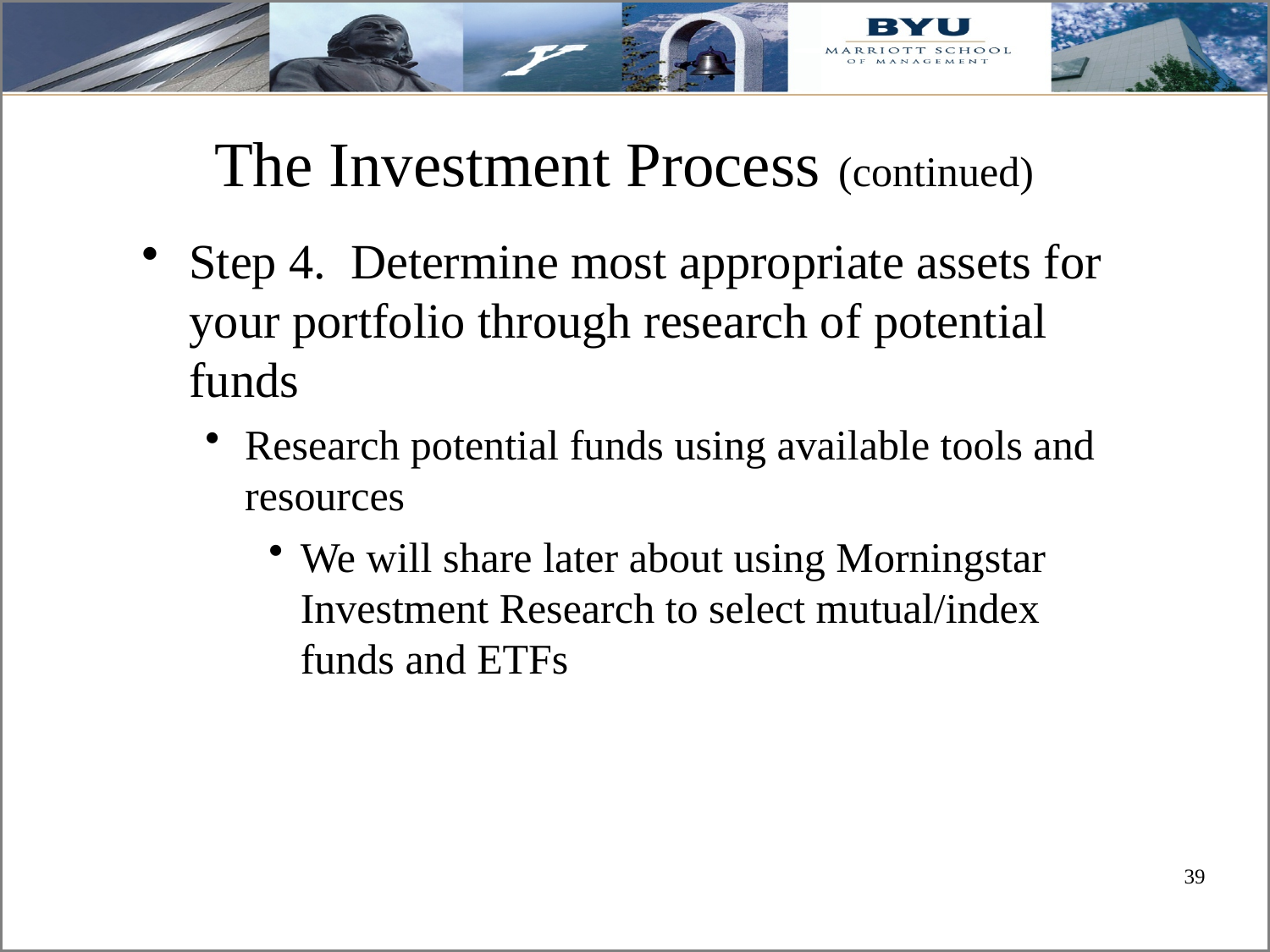

# The Investment Process (continued)
Step 4.  Determine most appropriate assets for your portfolio through research of potential funds
Research potential funds using available tools and resources
We will share later about using Morningstar Investment Research to select mutual/index funds and ETFs